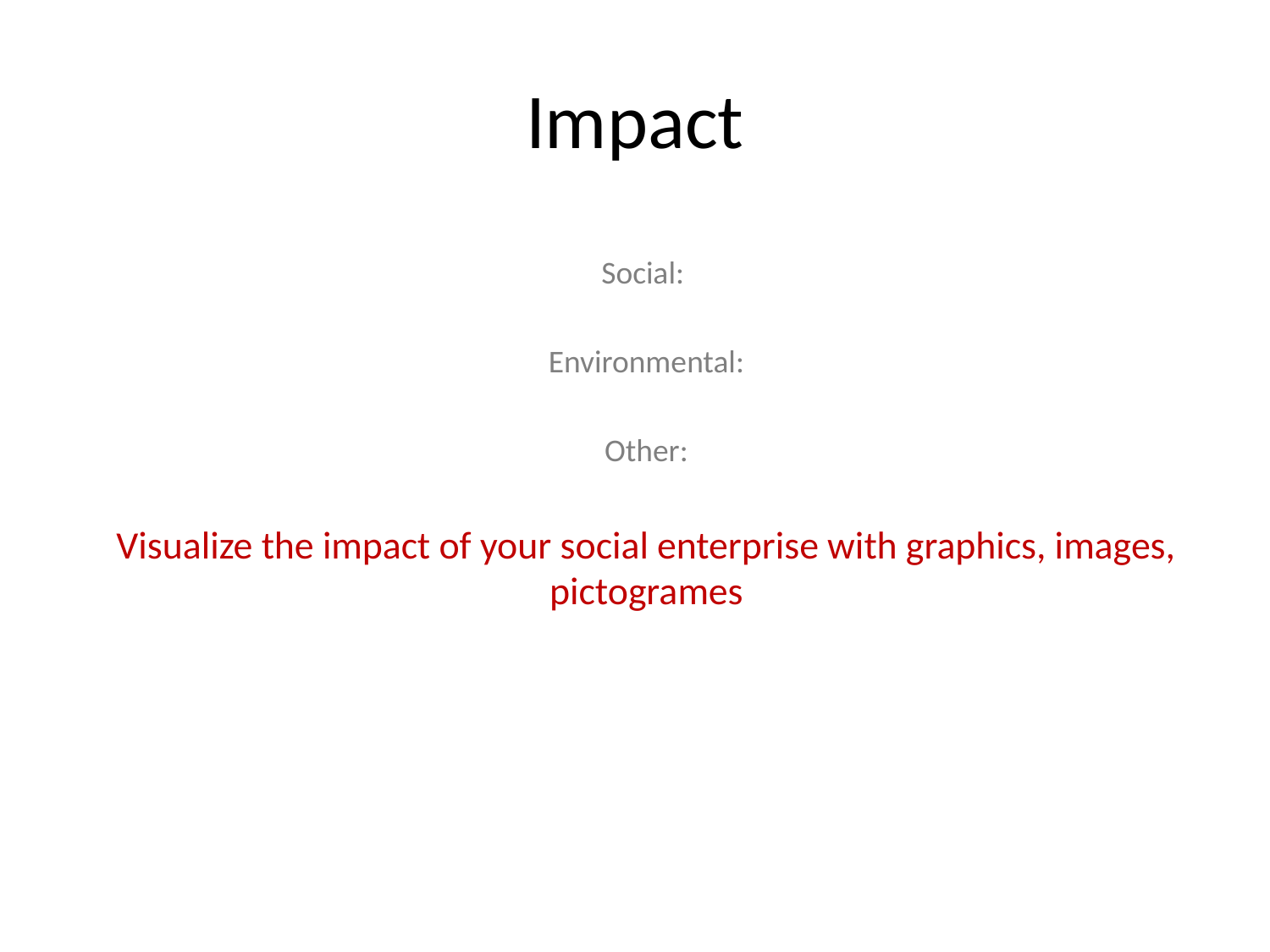

Impact

Social:

Environmental:

Other:

Visualize the impact of your social enterprise with graphics, images, pictogrames